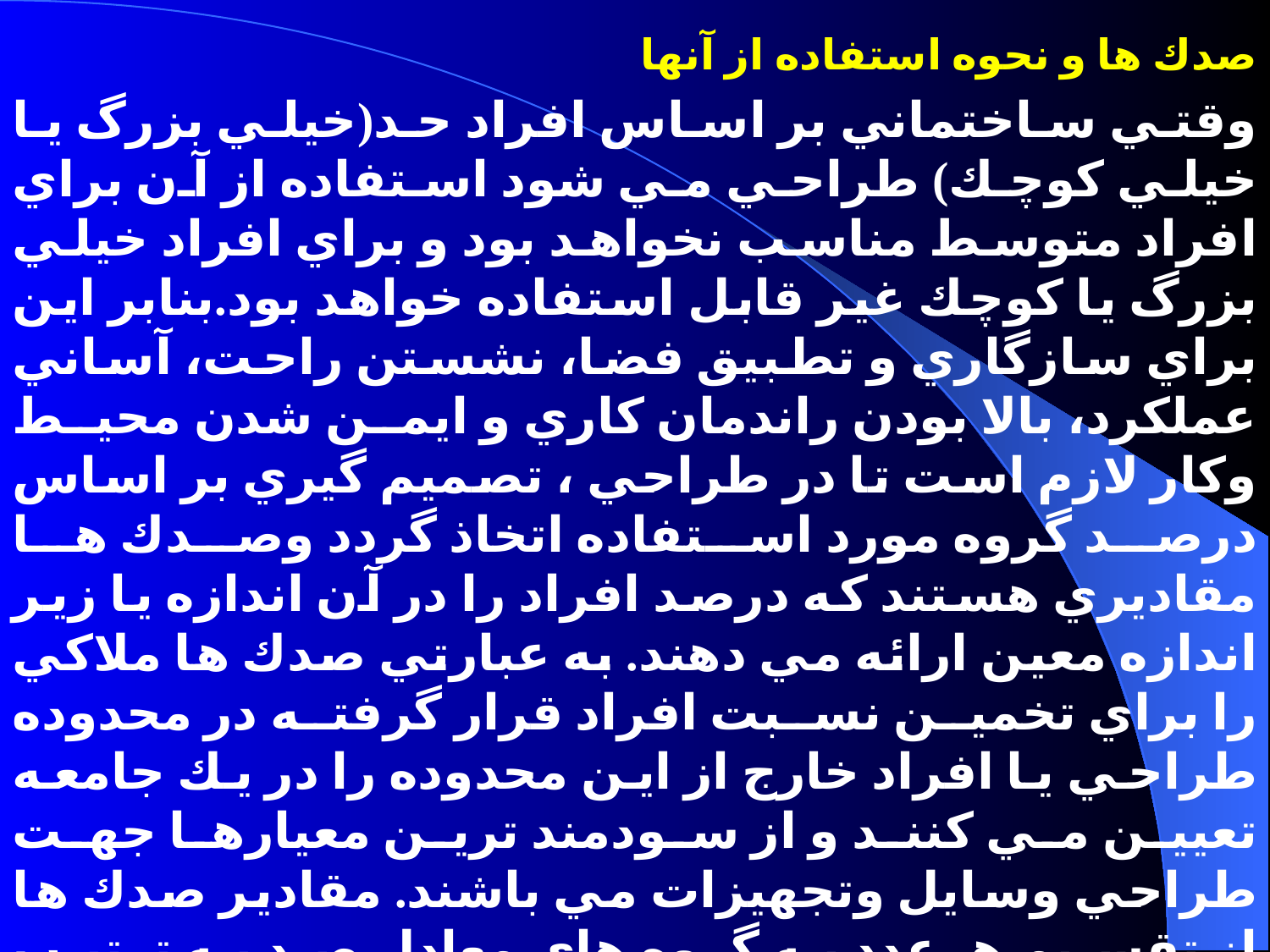

صدك ها و نحوه استفاده از آنها
وقتي ساختماني بر اساس افراد حد(خيلي بزرگ يا خيلي كوچك) طراحي مي شود استفاده از آن براي افراد متوسط مناسب نخواهد بود و براي افراد خيلي بزرگ يا كوچك غير قابل استفاده خواهد بود.بنابر اين براي سازگاري و تطبيق فضا، نشستن راحت، آساني عملكرد، بالا بودن راندمان كاري و ايمن شدن محيط وكار لازم است تا در طراحي ، تصميم گيري بر اساس درصد گروه مورد استفاده اتخاذ گردد وصدك ها مقاديري هستند كه درصد افراد را در آن اندازه يا زير اندازه معين ارائه مي دهند. به عبارتي صدك ها ملاكي را براي تخمين نسبت افراد قرار گرفته در محدوده طراحي يا افراد خارج از اين محدوده را در يك جامعه تعيين مي كنند و از سودمند ترين معيارها جهت طراحي وسايل وتجهيزات مي باشند. مقادير صدك ها از تقسيم هرعدد به گروه هاي معادل صد به ترتيب اندازه از كمترين تا بزرگترين مقدار در يك ترتيب متوالي بدست مي آيد. بنابر اين مقادير انتهايي اندازه خيلي كوچك يا خيلي بزرگ با اشكال صدك كوچك يا بزرگ ارائه مي شوند. كوچكترين و بزرگترين صدك كمترين اتفاق آن مقادير را دارند.